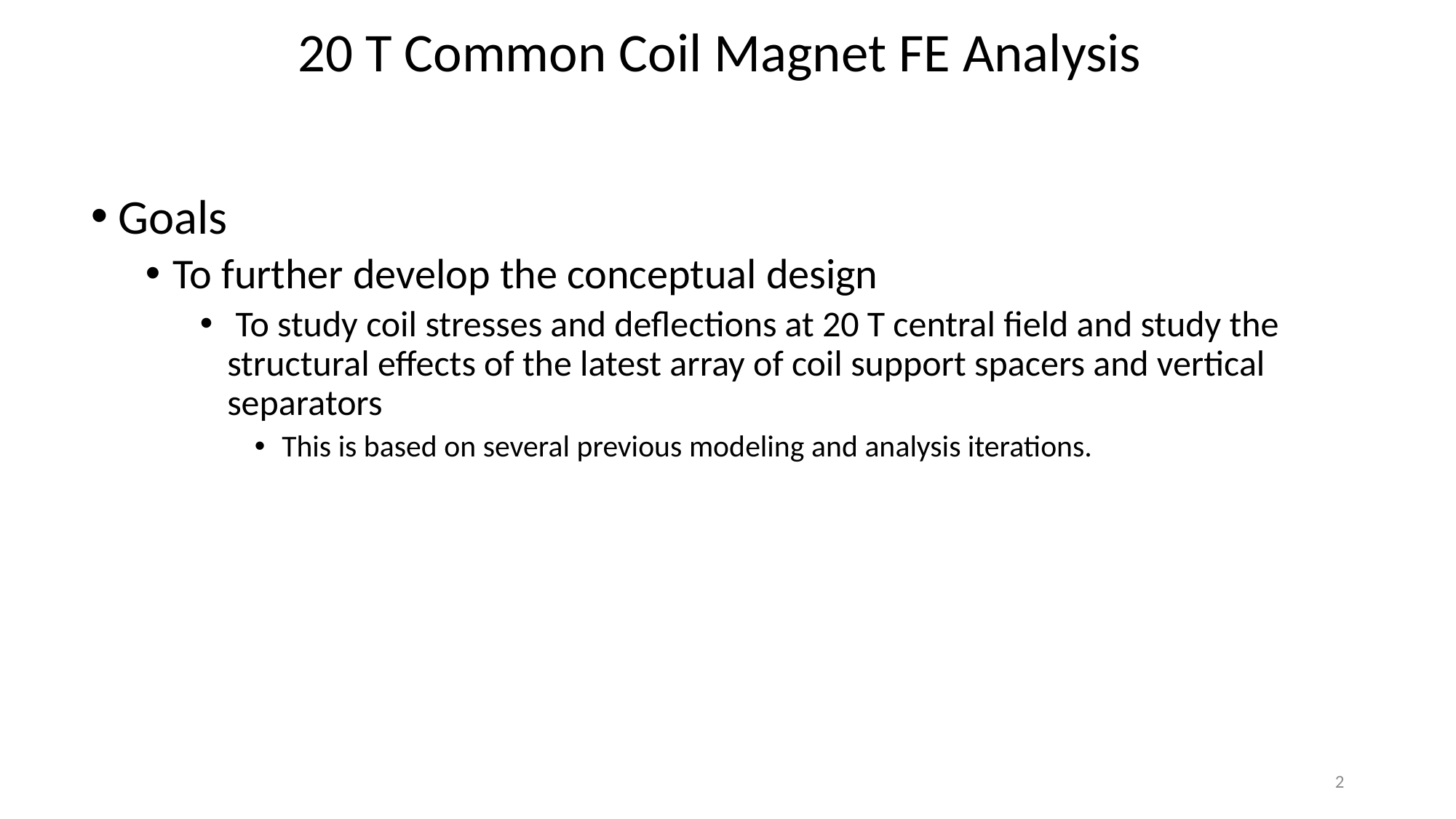

# 20 T Common Coil Magnet FE Analysis
Goals
To further develop the conceptual design
 To study coil stresses and deflections at 20 T central field and study the structural effects of the latest array of coil support spacers and vertical separators
This is based on several previous modeling and analysis iterations.

2